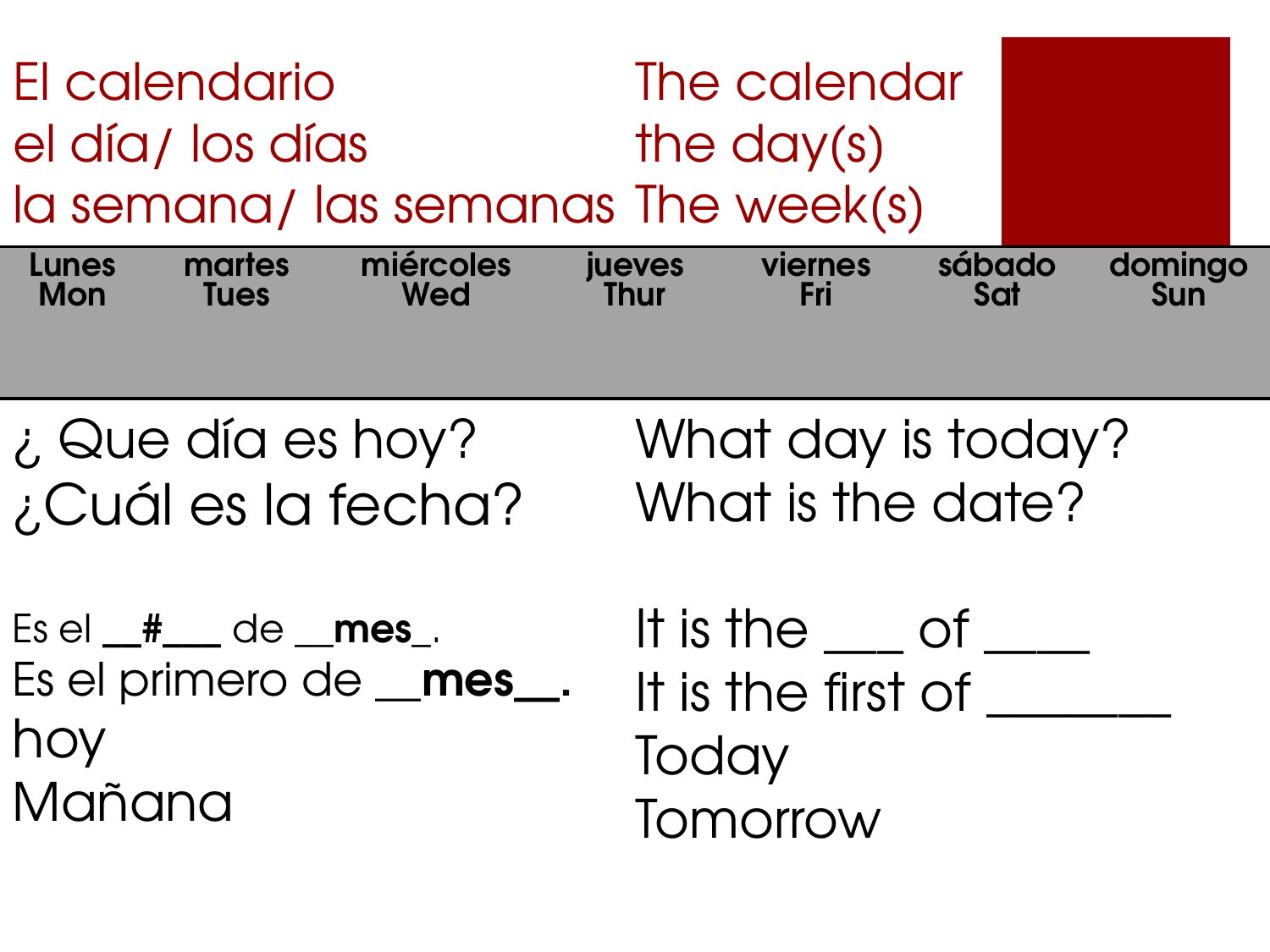

# El calendario el día/ los días la semana/ las semanas The calendar the day(s) The week(s)
| Lunes Mon | martes Tues | miércoles Wed | jueves Thur | viernes Fri | sábado Sat | domingo Sun |
| --- | --- | --- | --- | --- | --- | --- |
¿ Que día es hoy?
¿Cuál es la fecha?

Es el __#___ de __mes_.
Es el primero de __mes__.
hoy
Mañana

What day is today?
What is the date?

It is the ___ of ____
It is the first of _______
Today
Tomorrow